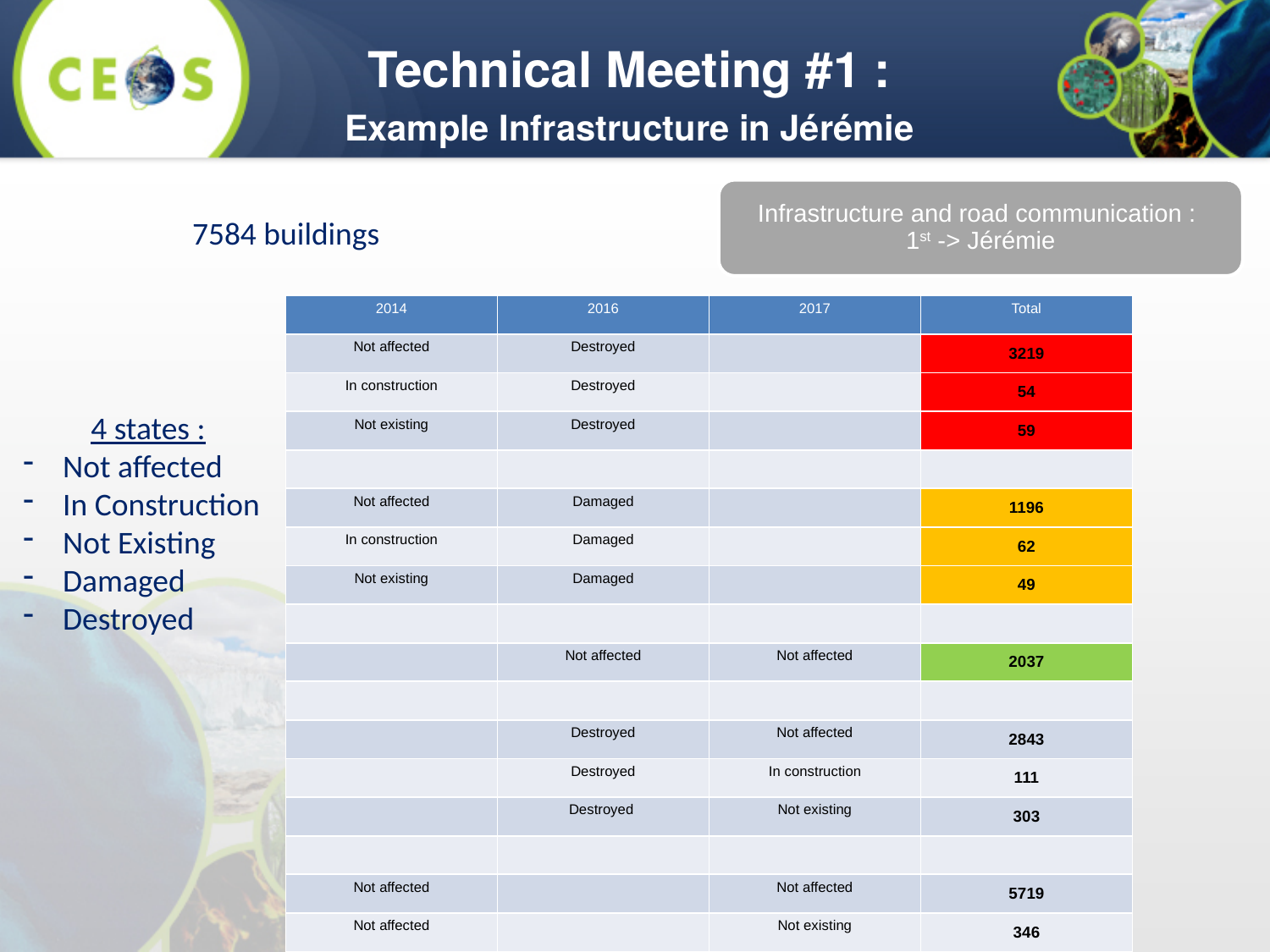

Technical Meeting #1 :
Example Infrastructure in Jérémie

Infrastructure and road communication :
1st -> Jérémie
7584 buildings

| 2014 | 2016 | 2017 | Total |
| --- | --- | --- | --- |
| Not affected | Destroyed |  | 3219 |
| In construction | Destroyed |  | 54 |
| Not existing | Destroyed |  | 59 |
|  |  |  |  |
| Not affected | Damaged |  | 1196 |
| In construction | Damaged |  | 62 |
| Not existing | Damaged |  | 49 |
|  |  |  |  |
|  | Not affected | Not affected | 2037 |
|  |  |  |  |
|  | Destroyed | Not affected | 2843 |
|  | Destroyed | In construction | 111 |
|  | Destroyed | Not existing | 303 |
|  |  |  |  |
| Not affected |  | Not affected | 5719 |
| Not affected |  | Not existing | 346 |
4 states :
Not affected
In Construction
Not Existing
Damaged
Destroyed